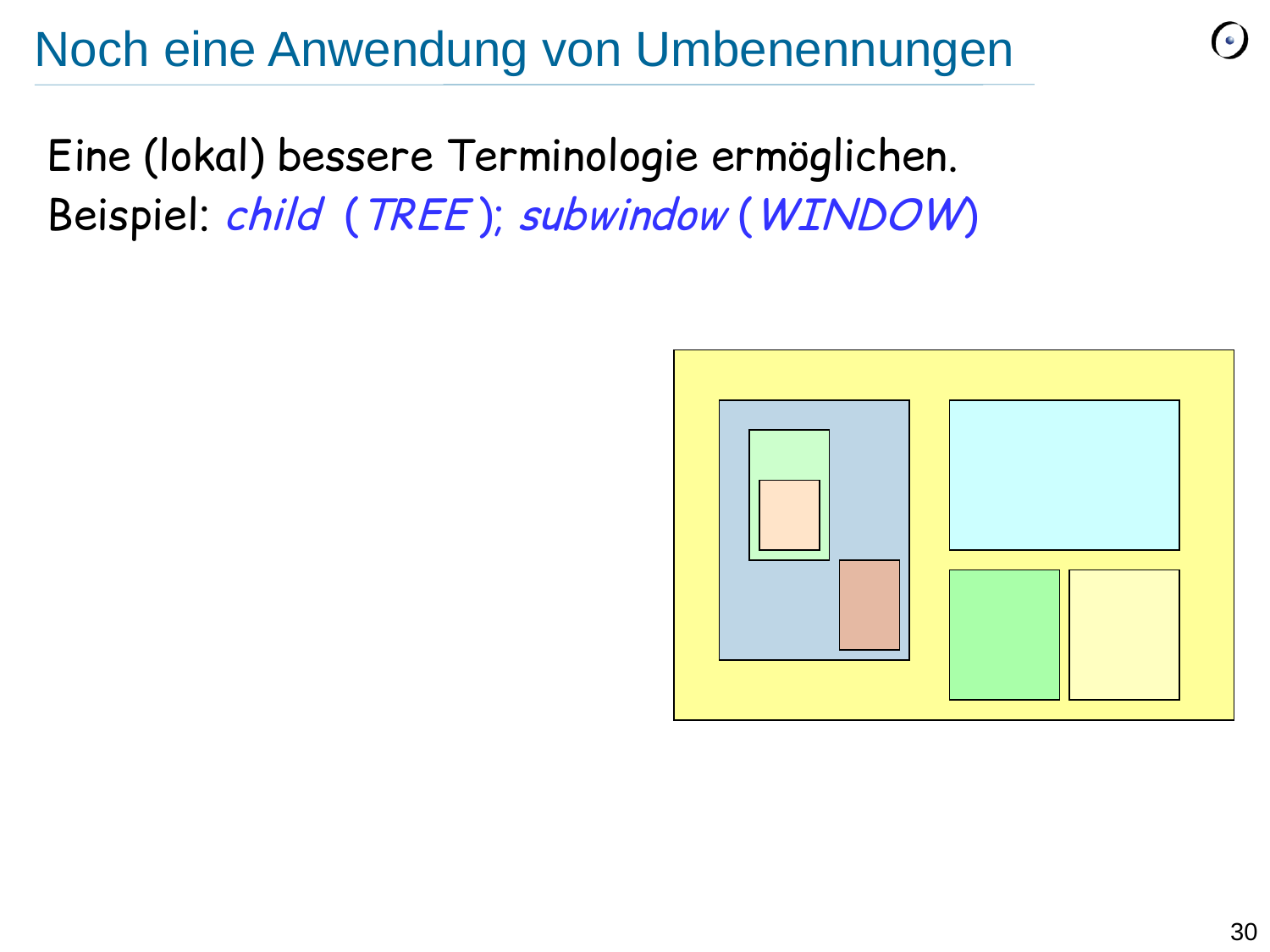

Eine (lokal) bessere Terminologie ermöglichen.
Beispiel: child  (TREE ); subwindow (WINDOW)
Noch eine Anwendung von Umbenennungen